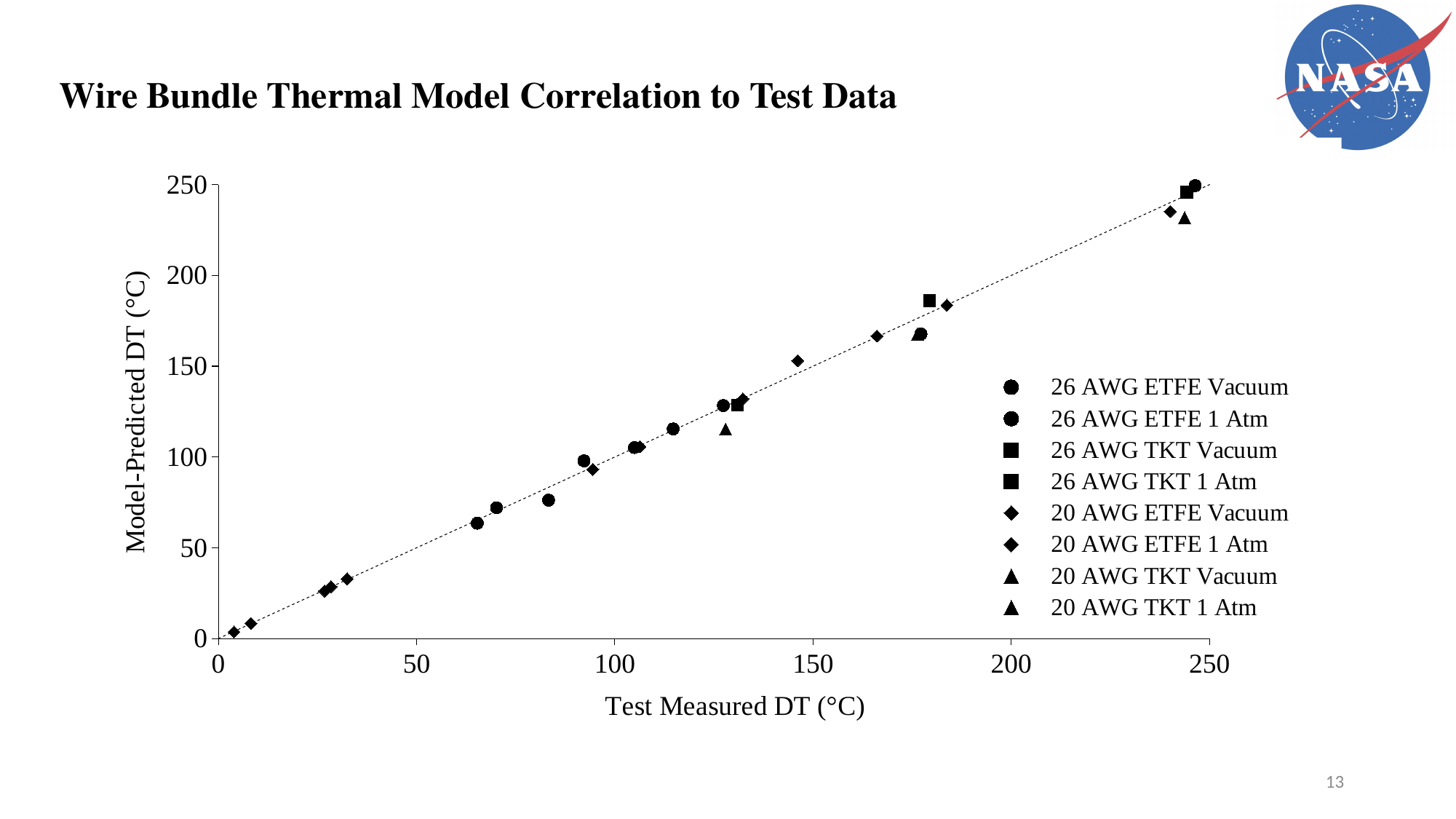

Wire Bundle Thermal Model Correlation to Test Data

### Chart

| Category | 26 AWG ETFE Vacuum | 26 AWG ETFE 1 Atm | 26 AWG TKT Vacuum | 26 AWG TKT 1 Atm | 20 AWG ETFE Vacuum | 20 AWG ETFE 1 Atm | 20 AWG TKT Vacuum | 20 AWG TKT 1 Atm |  |
|---|---|---|---|---|---|---|---|---|---|
13